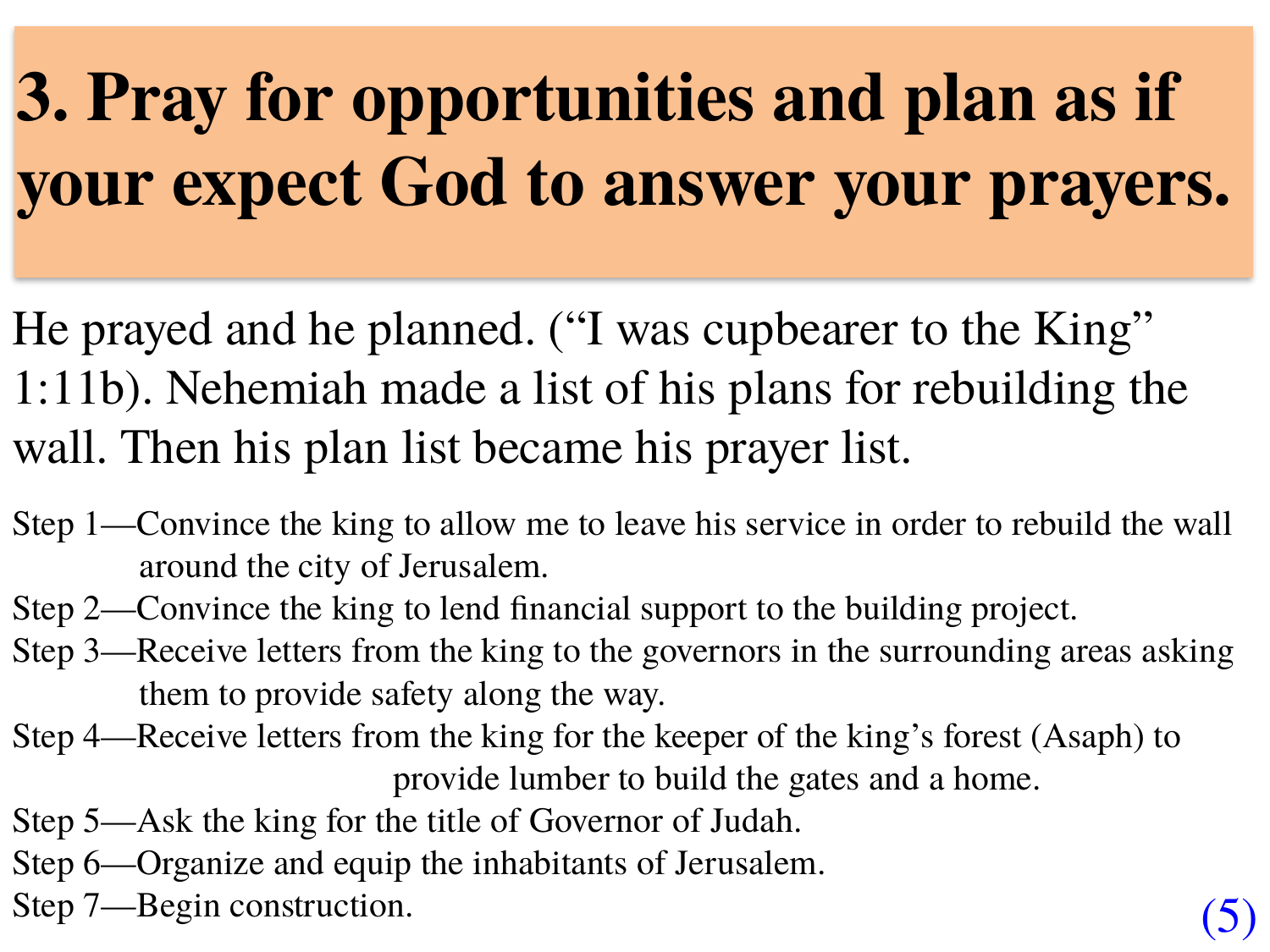

3. Pray for opportunities and plan as if your expect God to answer your prayers.
He prayed and he planned. (“I was cupbearer to the King” 1:11b). Nehemiah made a list of his plans for rebuilding the wall. Then his plan list became his prayer list.
Step 1—Convince the king to allow me to leave his service in order to rebuild the wall 		around the city of Jerusalem.
Step 2—Convince the king to lend financial support to the building project.
Step 3—Receive letters from the king to the governors in the surrounding areas asking 		them to provide safety along the way.
Step 4—Receive letters from the king for the keeper of the king’s forest (Asaph) to 		  		provide lumber to build the gates and a home.
Step 5—Ask the king for the title of Governor of Judah.
Step 6—Organize and equip the inhabitants of Jerusalem.
Step 7—Begin construction.
(5)